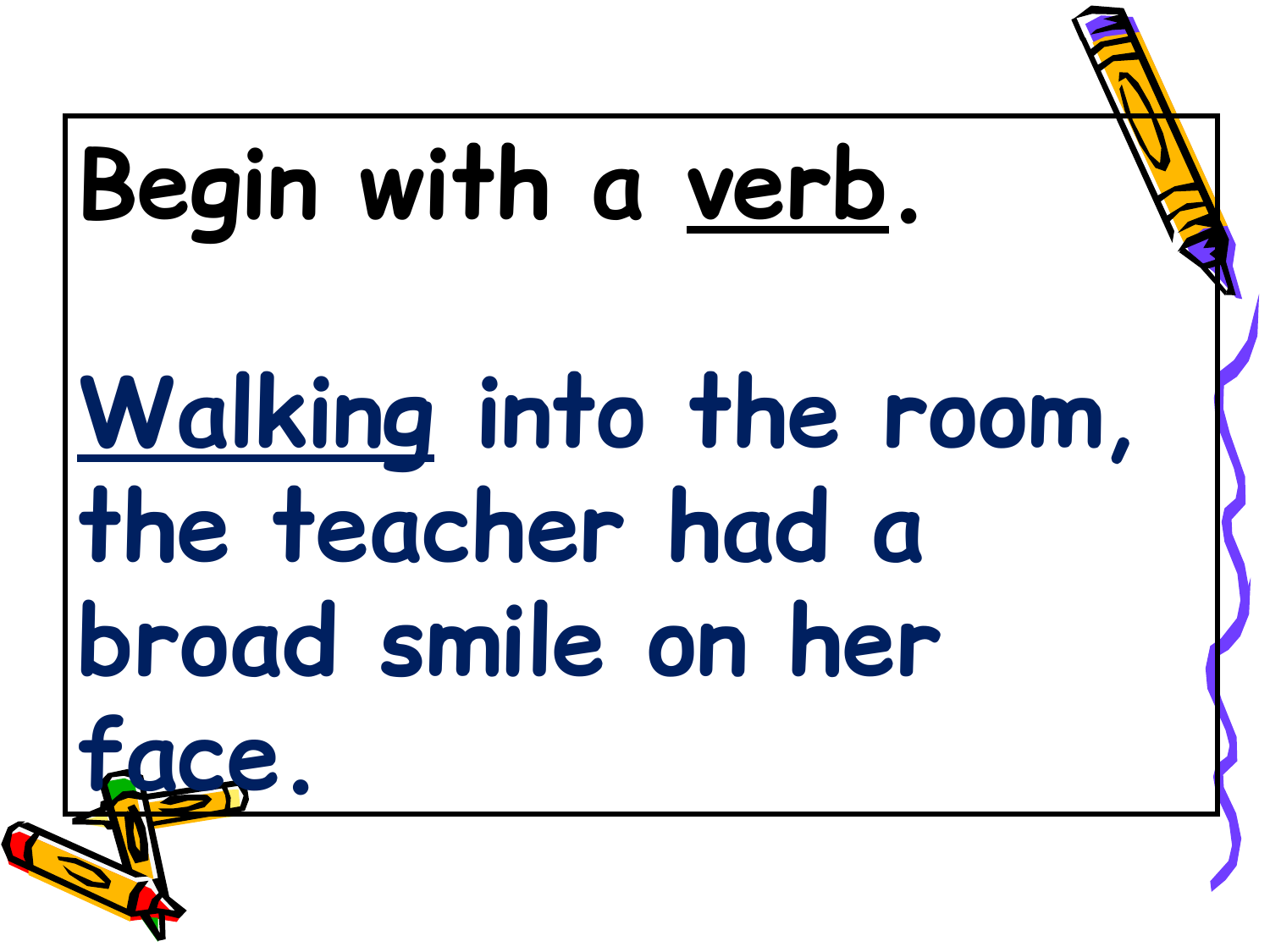

Begin with a verb.

Walking into the room, the teacher had a broad smile on her face.